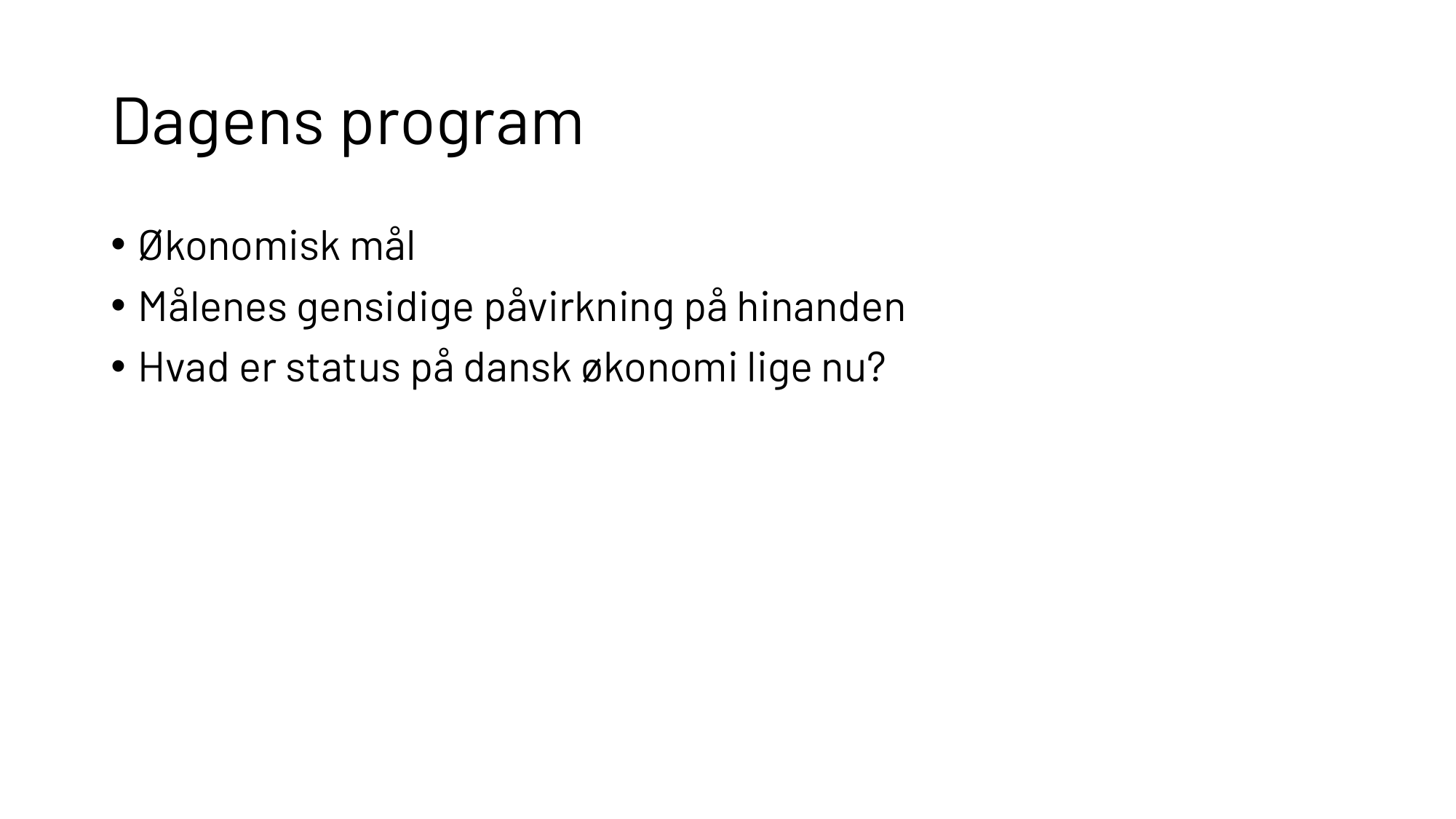

# Dagens program
Økonomisk mål
Målenes gensidige påvirkning på hinanden
Hvad er status på dansk økonomi lige nu?